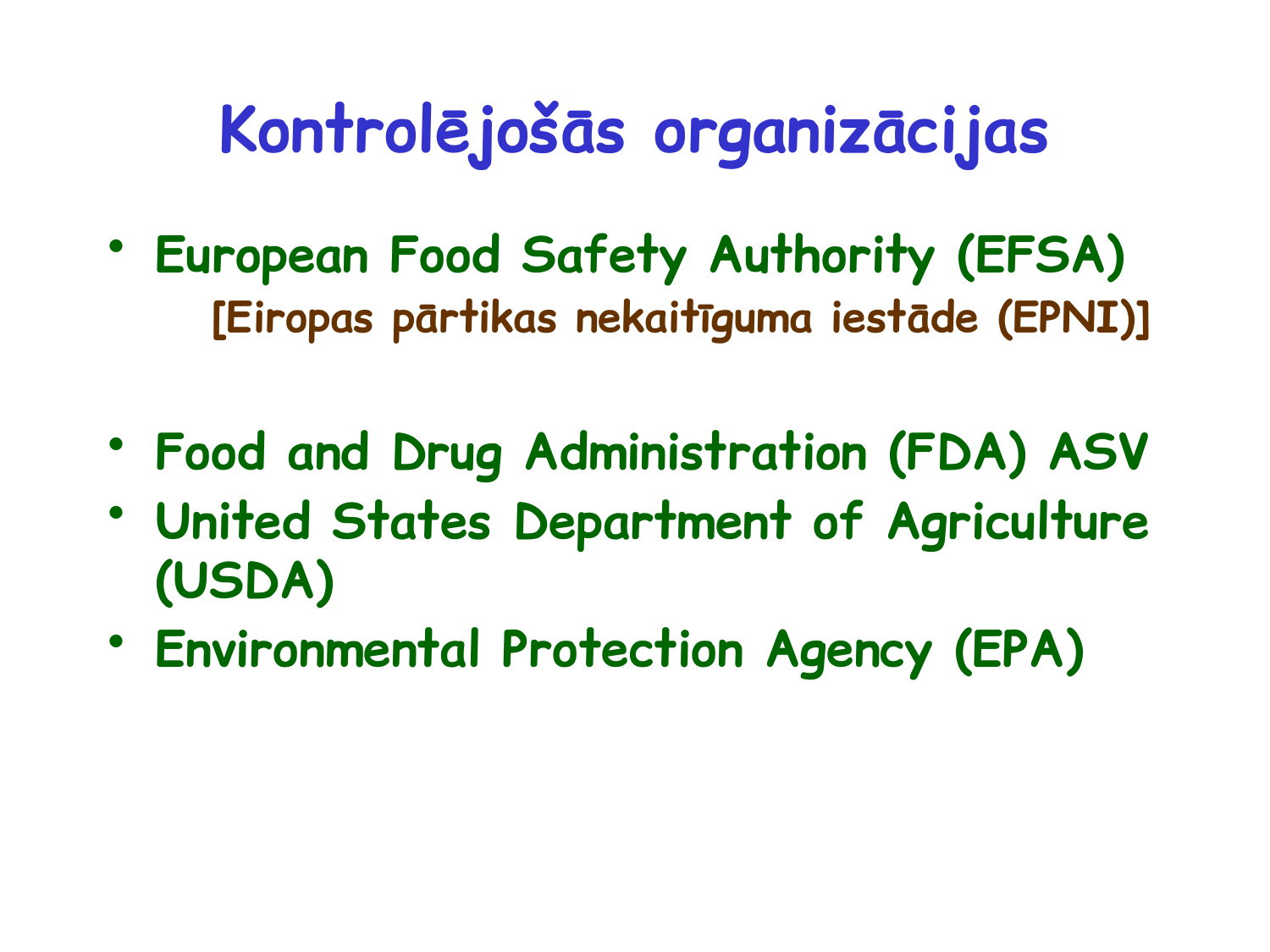

# Kontrolējošās organizācijas
European Food Safety Authority (EFSA)
	[Eiropas pārtikas nekaitīguma iestāde (EPNI)]

Food and Drug Administration (FDA) ASV
United States Department of Agriculture (USDA)
Environmental Protection Agency (EPA)